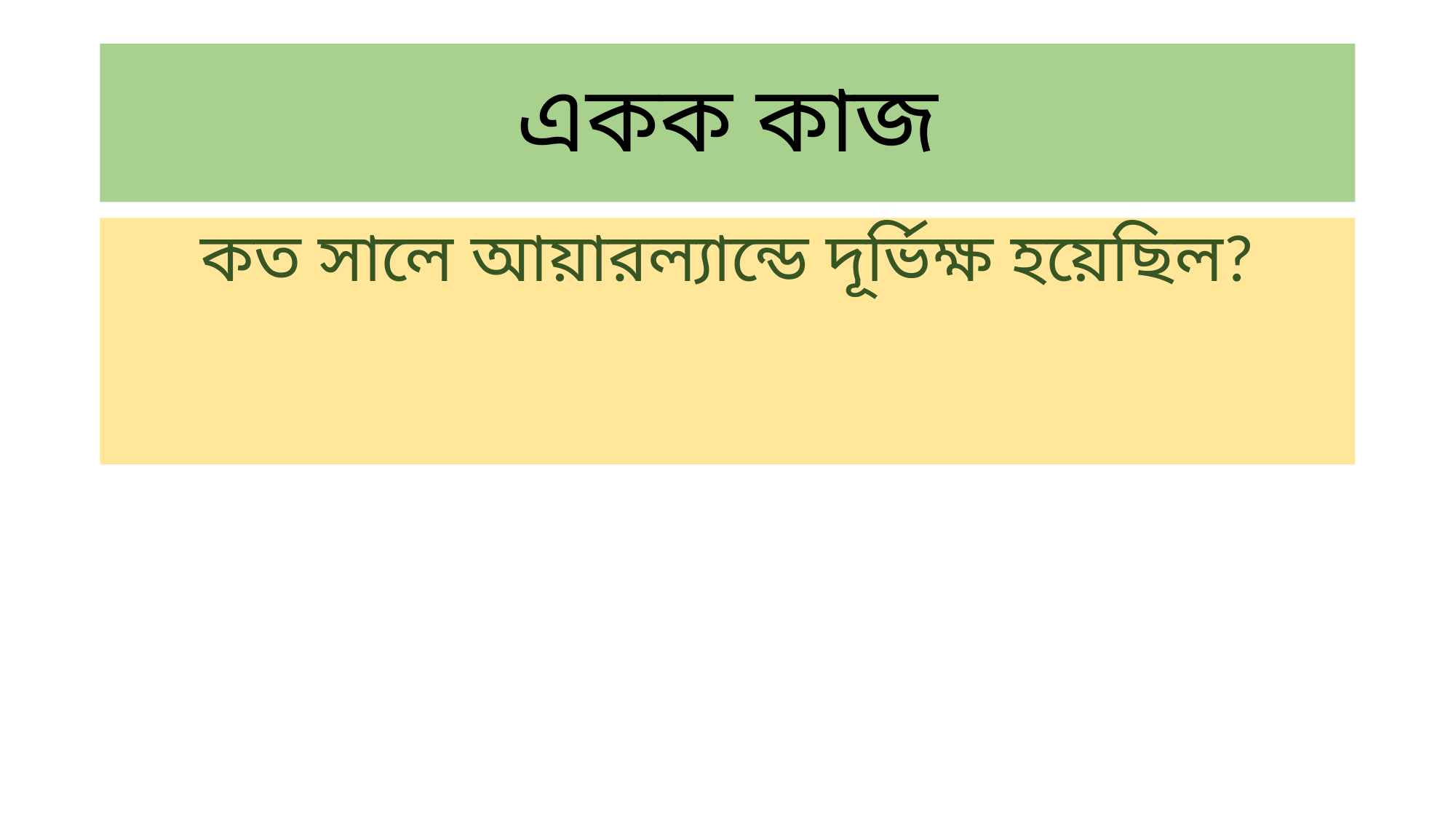

# একক কাজ
কত সালে আয়ারল্যান্ডে দূর্ভিক্ষ হয়েছিল?